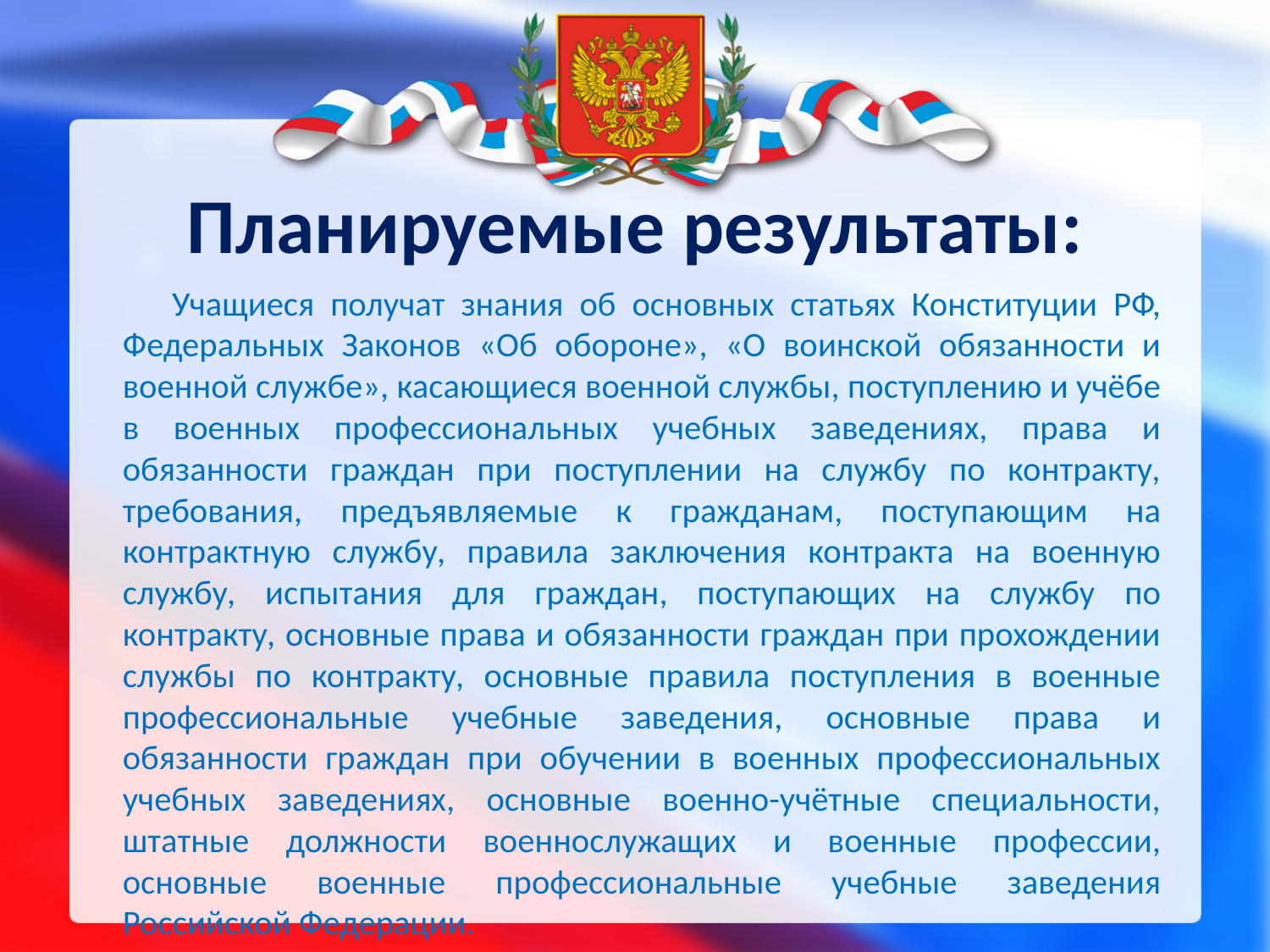

# Планируемые результаты:
      Учащиеся получат знания об основных статьях Конституции РФ, Федеральных Законов «Об обороне», «О воинской обязанности и военной службе», касающиеся военной службы, поступлению и учёбе в военных профессиональных учебных заведениях, права и обязанности граждан при поступлении на службу по контракту, требования, предъявляемые к гражданам, поступающим на контрактную службу, правила заключения контракта на военную службу, испытания для граждан, поступающих на службу по контракту, основные права и обязанности граждан при прохождении службы по контракту, основные правила поступления в военные профессиональные учебные заведения, основные права и обязанности граждан при обучении в военных профессиональных учебных заведениях, основные военно-учётные специальности, штатные должности военнослужащих и военные профессии, основные военные профессиональные учебные заведения Российской Федерации.